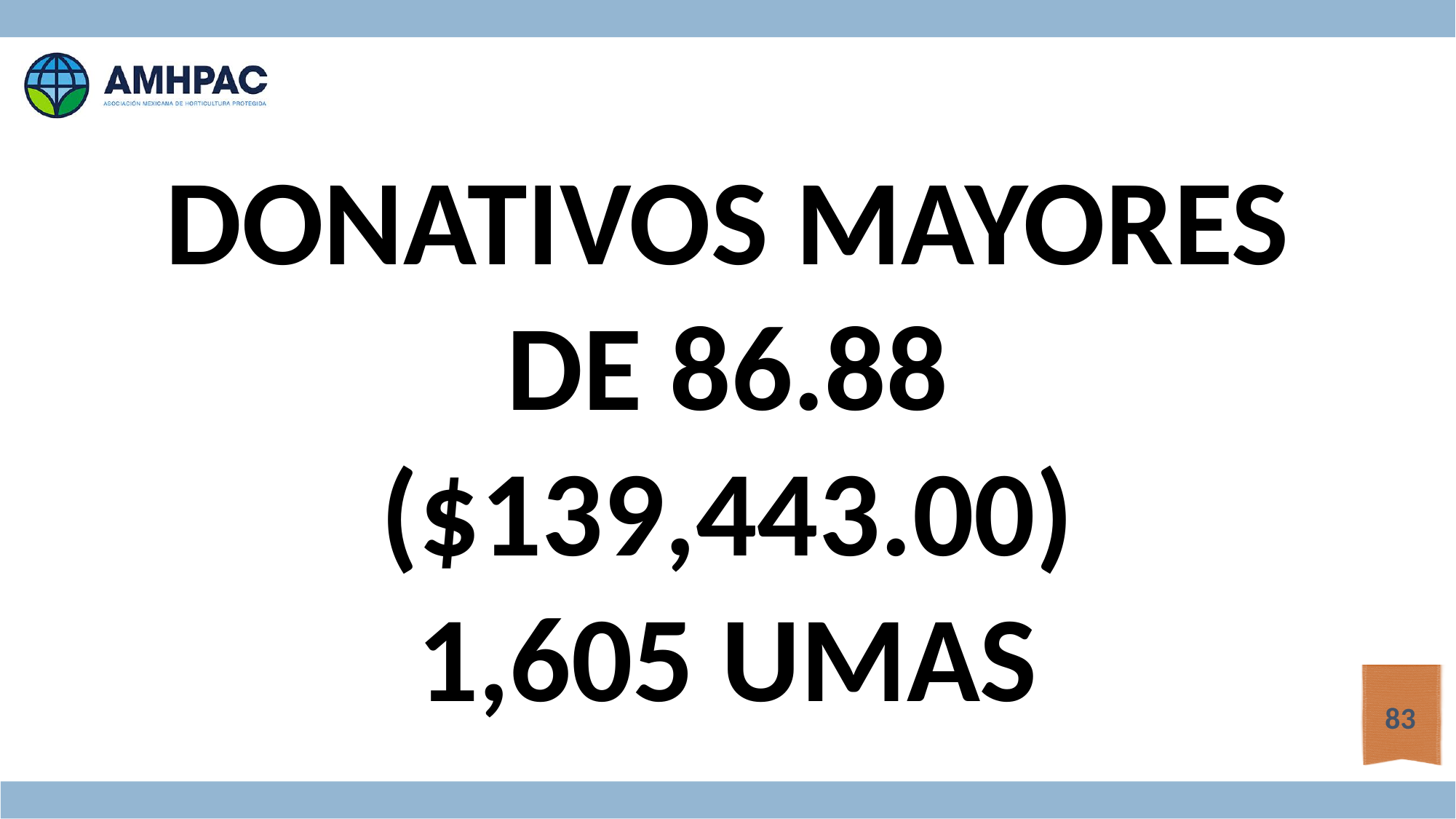

DONATIVOS MAYORES DE 86.88
($139,443.00)
1,605 UMAS
83